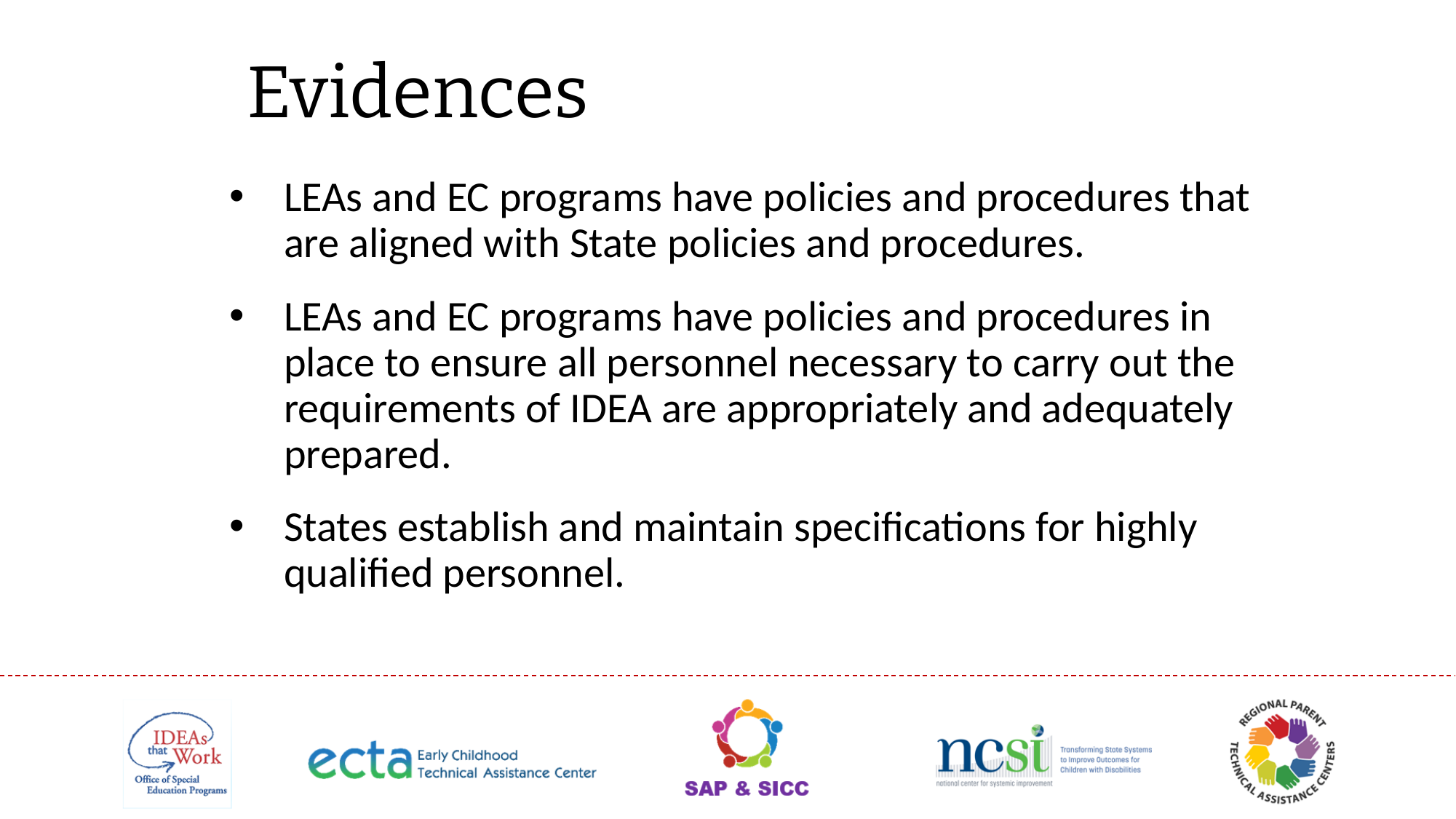

# Evidences
LEAs and EC programs have policies and procedures that are aligned with State policies and procedures.
LEAs and EC programs have policies and procedures in place to ensure all personnel necessary to carry out the requirements of IDEA are appropriately and adequately prepared.
States establish and maintain specifications for highly qualified personnel.